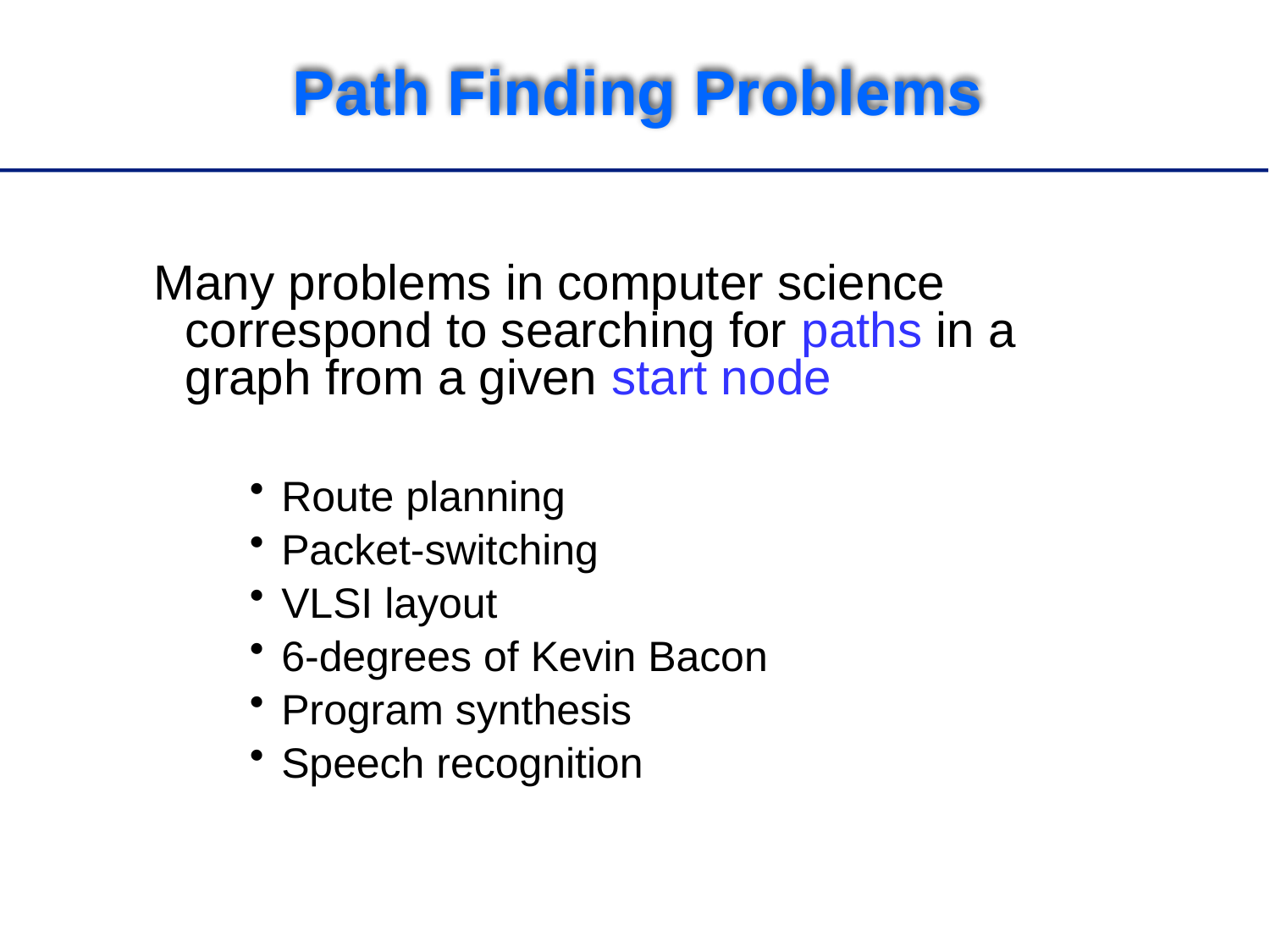

# Path Finding Problems
Many problems in computer science correspond to searching for paths in a graph from a given start node

Route planning
Packet-switching
VLSI layout
6-degrees of Kevin Bacon
Program synthesis
Speech recognition